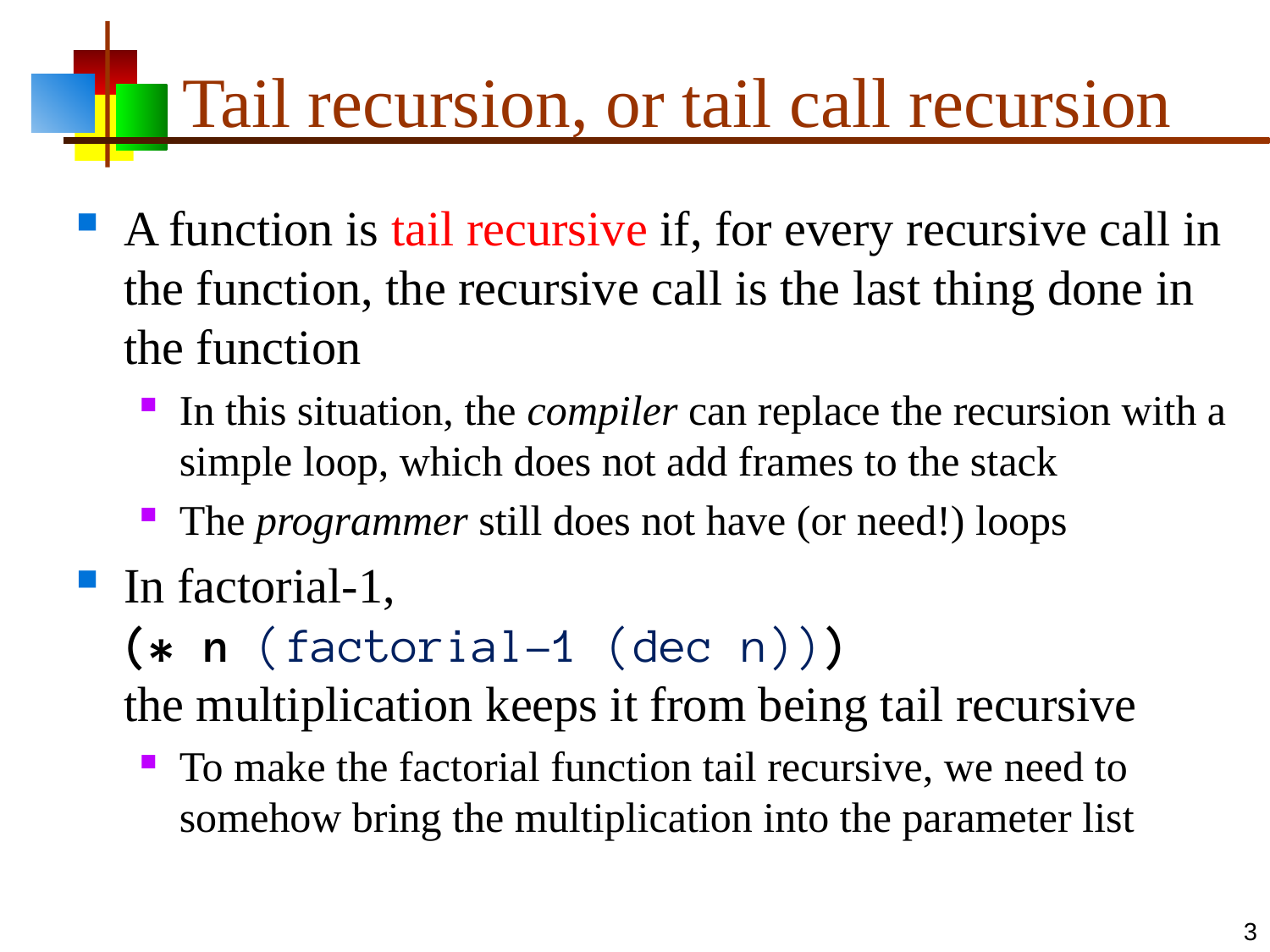

# Tail recursion, or tail call recursion
A function is tail recursive if, for every recursive call in the function, the recursive call is the last thing done in the function
In this situation, the compiler can replace the recursion with a simple loop, which does not add frames to the stack
The programmer still does not have (or need!) loops
In factorial-1,
(* n (factorial-1 (dec n)))
the multiplication keeps it from being tail recursive
To make the factorial function tail recursive, we need to somehow bring the multiplication into the parameter list
3